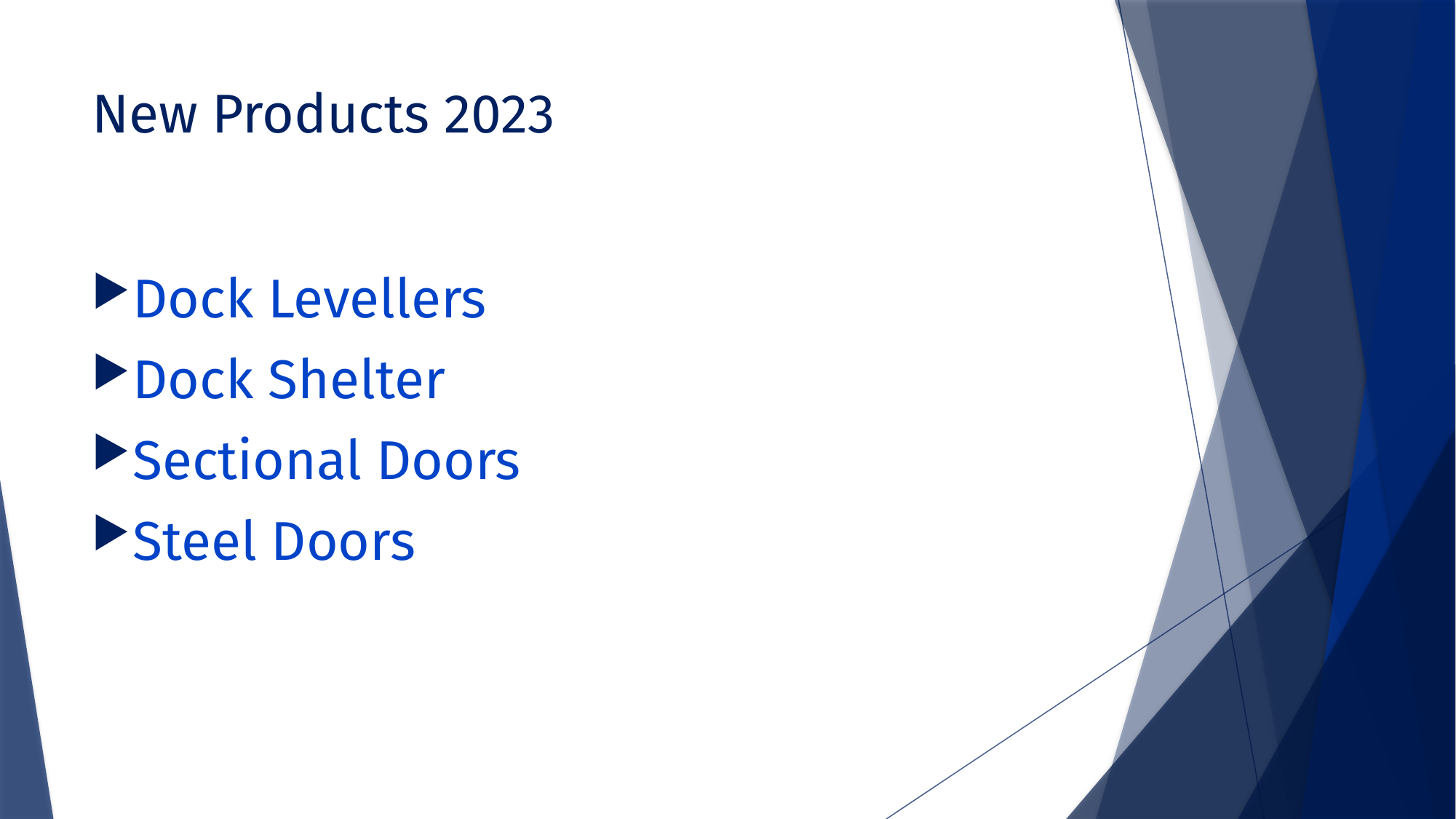

# New Products 2023
Dock Levellers
Dock Shelter
Sectional Doors
Steel Doors